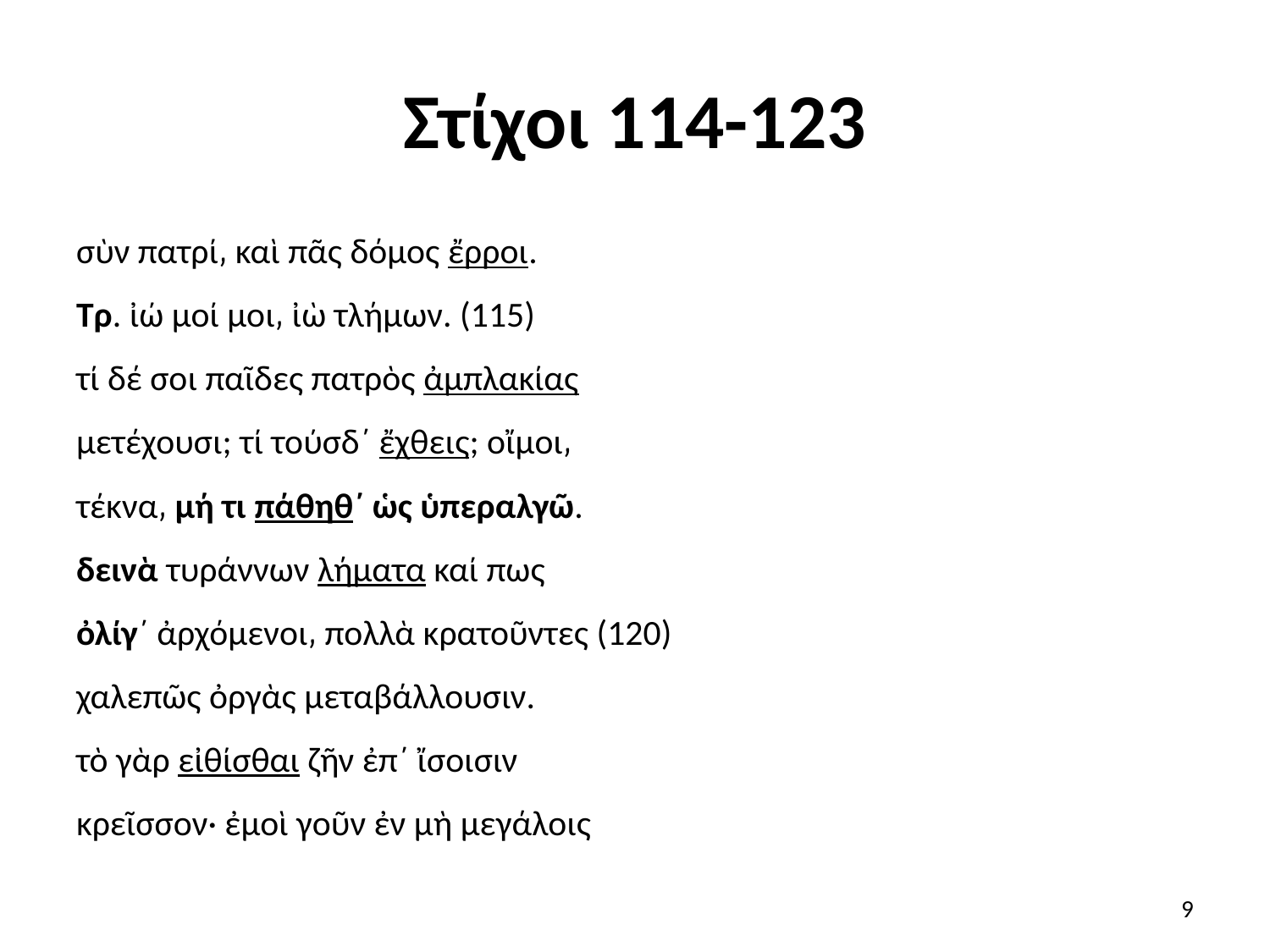

# Στίχοι 114-123
σὺν πατρί͵ καὶ πᾶς δόμος ἔρροι.
Τρ. ἰώ μοί μοι͵ ἰὼ τλήμων. (115)
τί δέ σοι παῖδες πατρὸς ἀμπλακίας
μετέχουσι; τί τούσδ΄ ἔχθεις; οἴμοι͵
τέκνα͵ μή τι πάθηθ΄ ὡς ὑπεραλγῶ.
δεινὰ τυράννων λήματα καί πως
ὀλίγ΄ ἀρχόμενοι͵ πολλὰ κρατοῦντες (120)
χαλεπῶς ὀργὰς μεταβάλλουσιν.
τὸ γὰρ εἰθίσθαι ζῆν ἐπ΄ ἴσοισιν
κρεῖσσον· ἐμοὶ γοῦν ἐν μὴ μεγάλοις
9